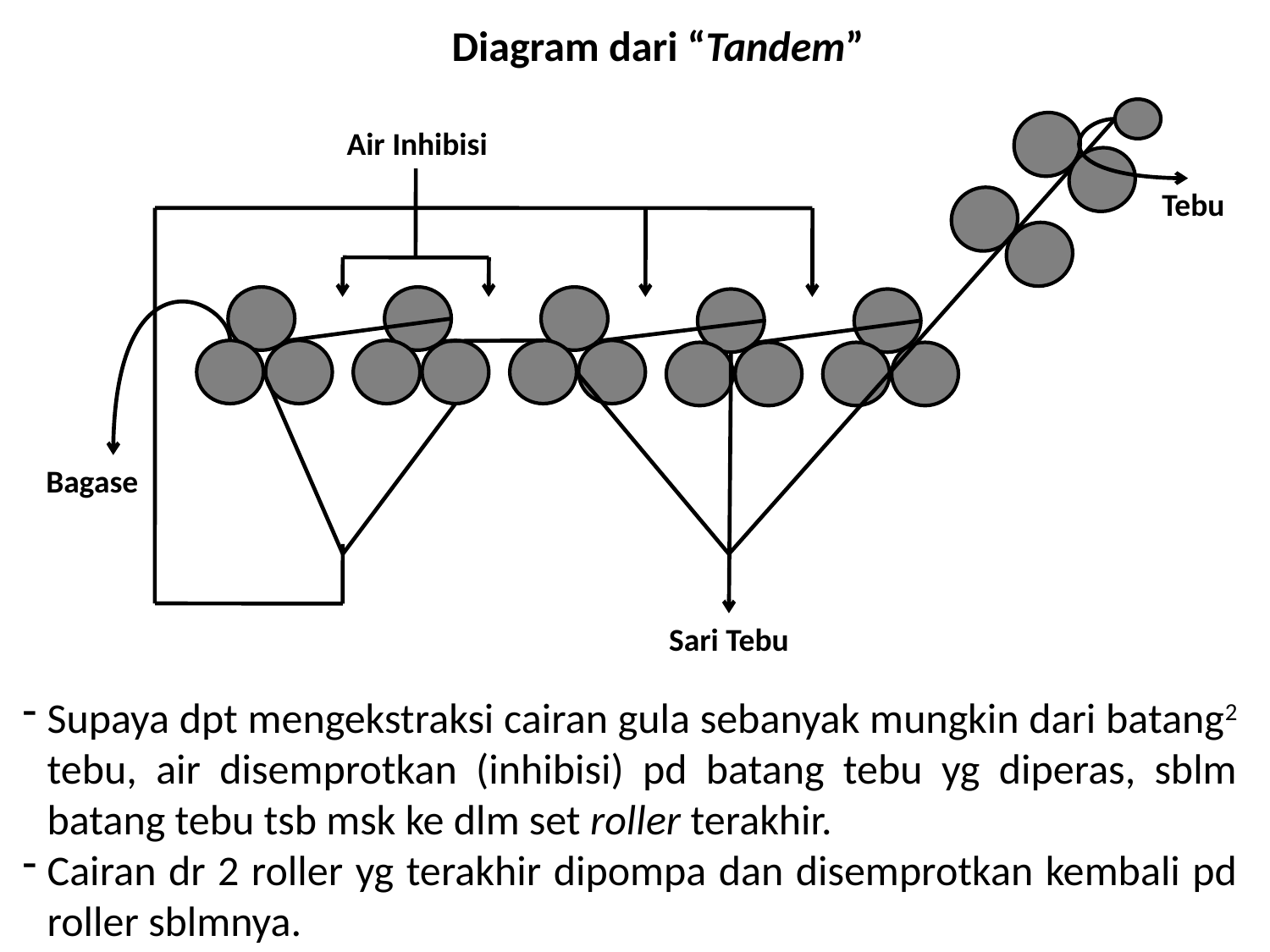

# Diagram dari “Tandem”

Air Inhibisi
Tebu

Bagase
Sari Tebu
Supaya dpt mengekstraksi cairan gula sebanyak mungkin dari batang2 tebu, air disemprotkan (inhibisi) pd batang tebu yg diperas, sblm batang tebu tsb msk ke dlm set roller terakhir.
Cairan dr 2 roller yg terakhir dipompa dan disemprotkan kembali pd roller sblmnya.